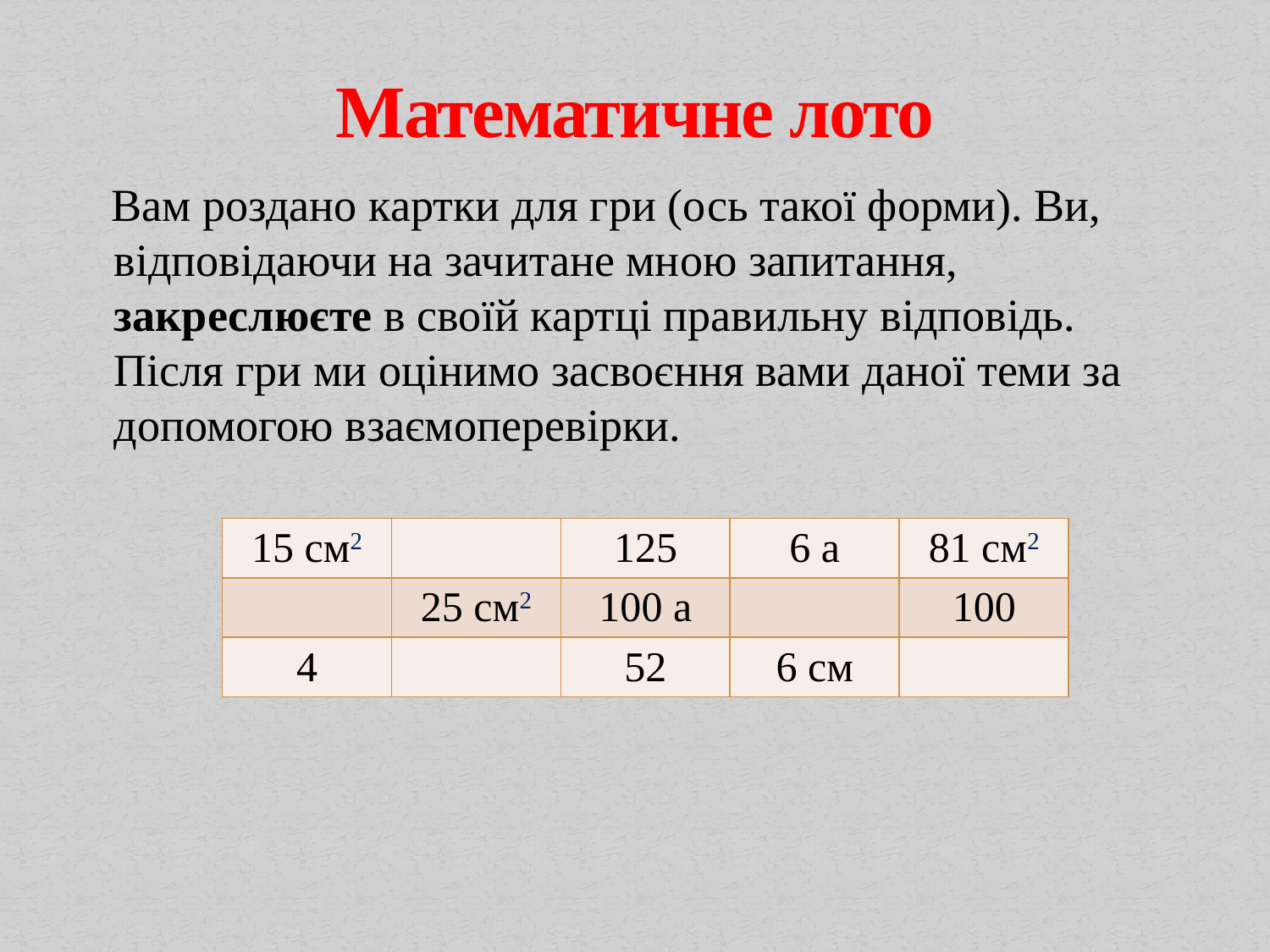

# Математичне лото
   Вам роздано картки для гри (ось такої форми). Ви, відповідаючи на зачитане мною запитання, закреслюєте в своїй картці правильну відповідь. Після гри ми оцінимо засвоєння вами даної теми за допомогою взаємоперевірки.

| 15 см2 |  | 125 | 6 а | 81 см2 |
| --- | --- | --- | --- | --- |
|  | 25 см2 | 100 а |  | 100 |
| 4 |  | 52 | 6 см |  |